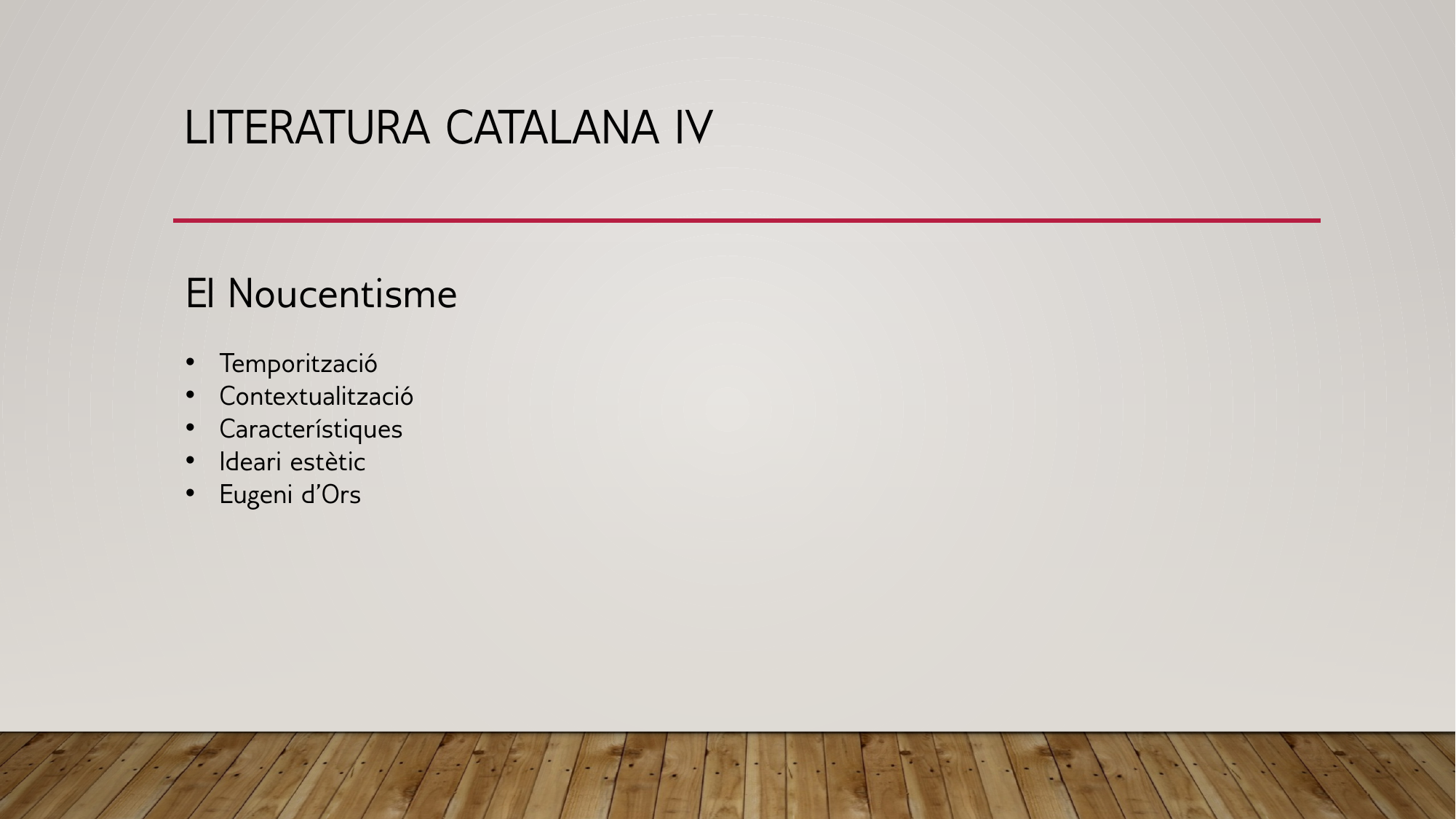

# Literatura catalana iv
El Noucentisme
Temporització
Contextualització
Característiques
Ideari estètic
Eugeni d’Ors